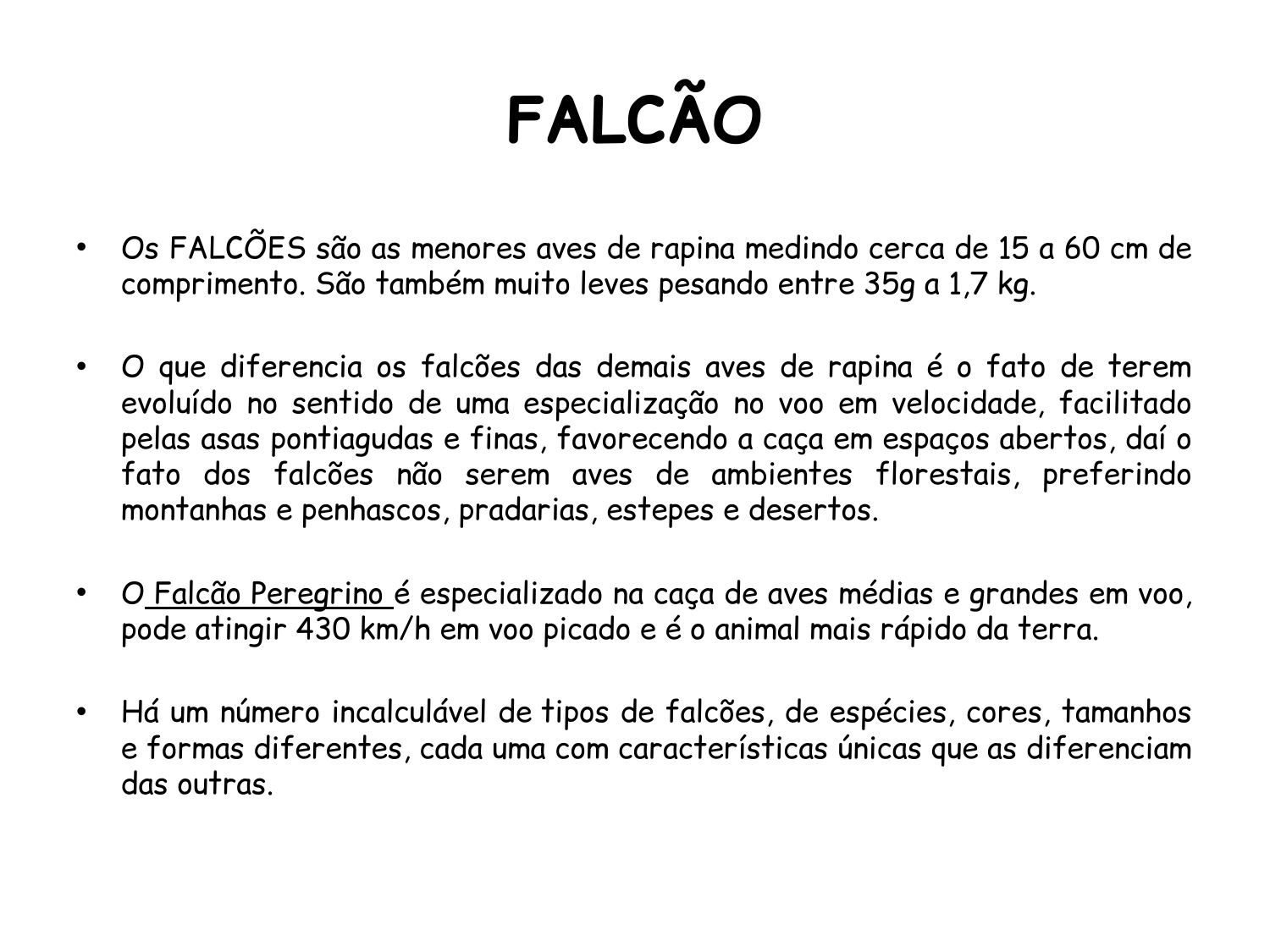

# FALCÃO
Os FALCÕES são as menores aves de rapina medindo cerca de 15 a 60 cm de comprimento. São também muito leves pesando entre 35g a 1,7 kg.

O que diferencia os falcões das demais aves de rapina é o fato de terem evoluído no sentido de uma especialização no voo em velocidade, facilitado pelas asas pontiagudas e finas, favorecendo a caça em espaços abertos, daí o fato dos falcões não serem aves de ambientes florestais, preferindo montanhas e penhascos, pradarias, estepes e desertos.

O Falcão Peregrino é especializado na caça de aves médias e grandes em voo, pode atingir 430 km/h em voo picado e é o animal mais rápido da terra.

Há um número incalculável de tipos de falcões, de espécies, cores, tamanhos e formas diferentes, cada uma com características únicas que as diferenciam das outras.